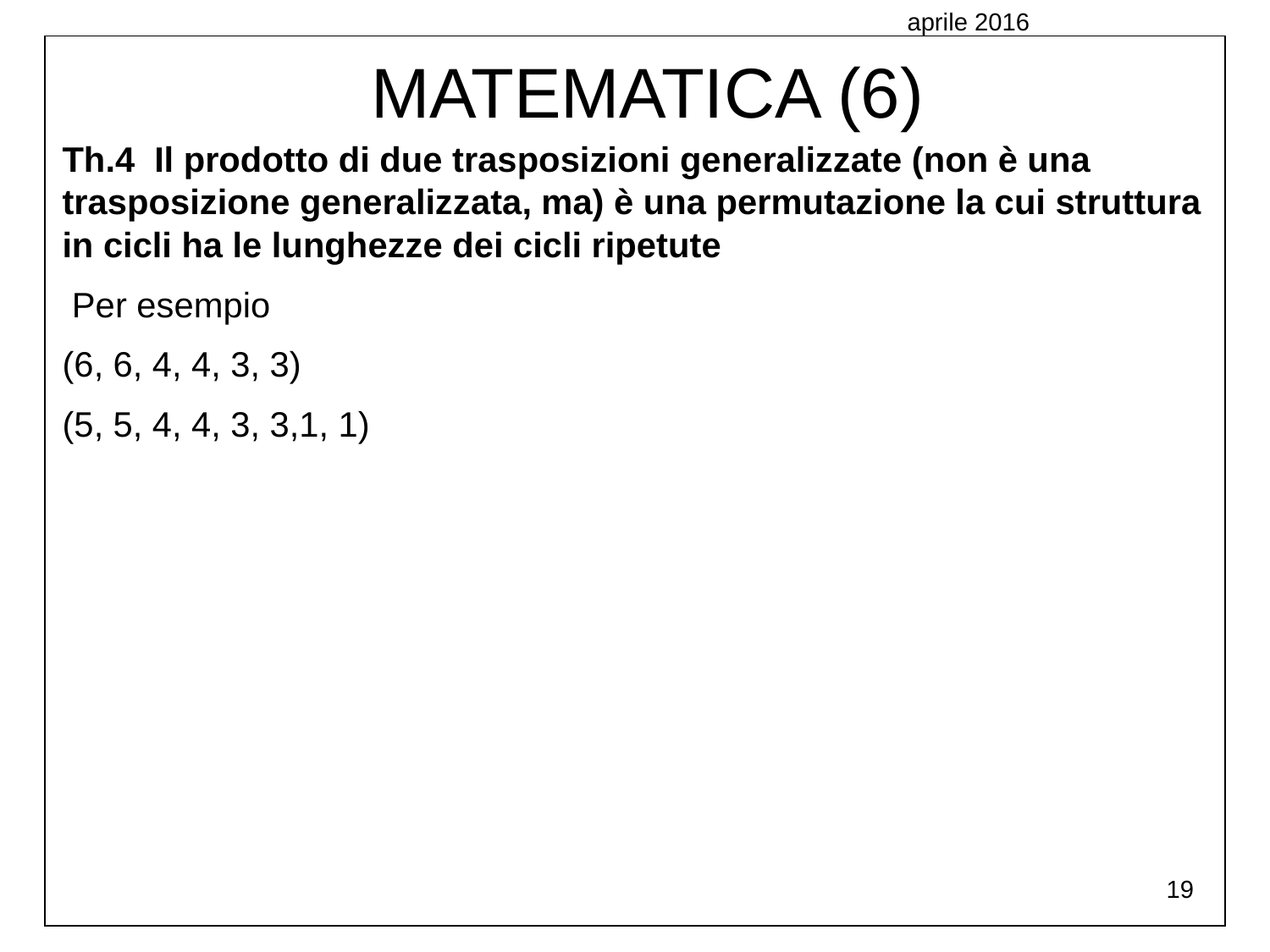

aprile 2016

MATEMATICA (6)
Th.4  Il prodotto di due trasposizioni generalizzate (non è una trasposizione generalizzata, ma) è una permutazione la cui struttura in cicli ha le lunghezze dei cicli ripetute
 Per esempio
(6, 6, 4, 4, 3, 3)
(5, 5, 4, 4, 3, 3,1, 1)
19